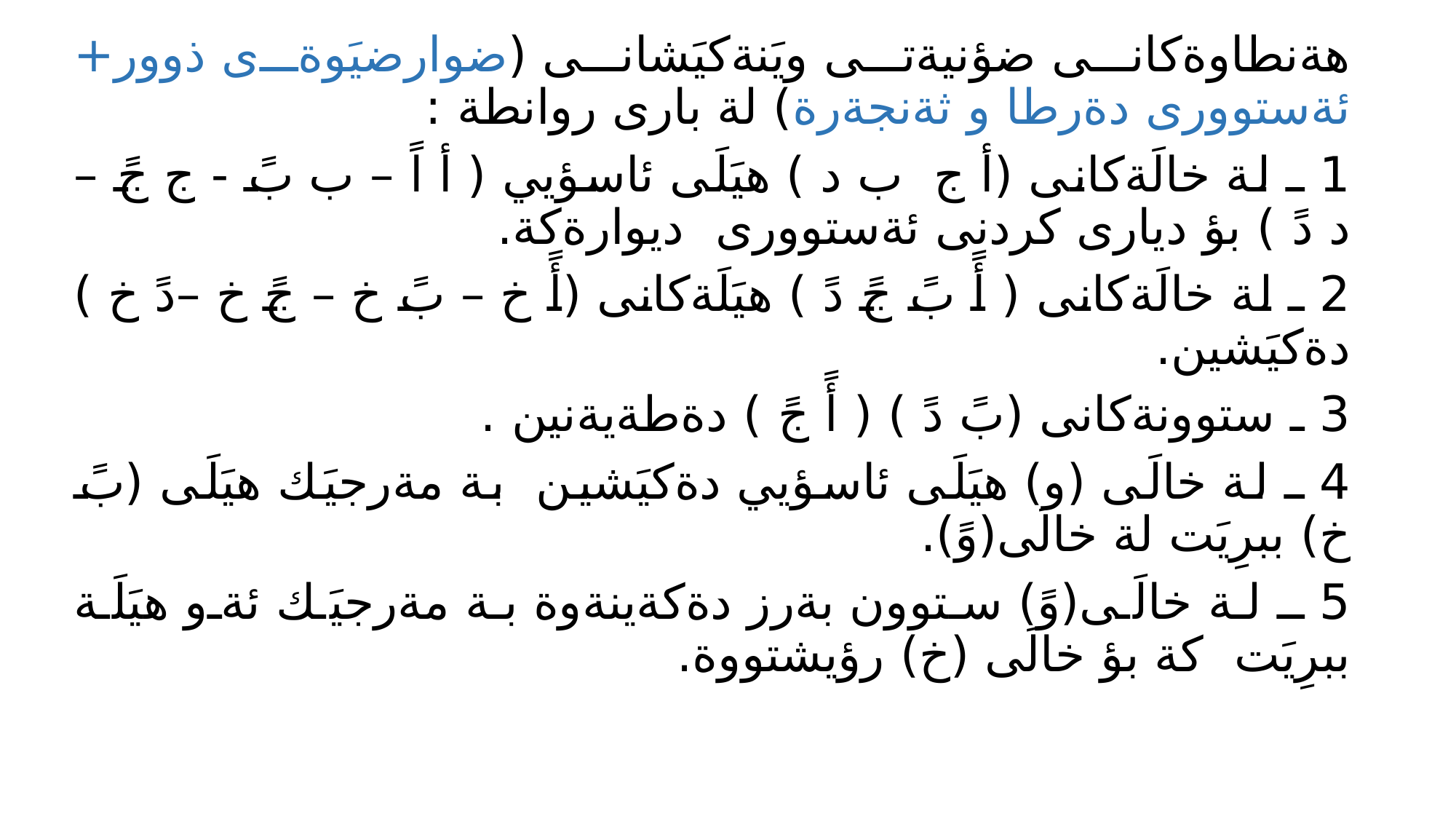

هةنطاوةكانى ضؤنيةتى ويَنةكيَشانى (ضوارضيَوةى ذوور+ ئةستوورى دةرطا و ثةنجةرة) لة بارى روانطة :
1 ـ لة خالَةكانى (أ ج  ب د ) هيَلَى ئاسؤيي ( أ اً – ب بً - ج جً – د دً ) بؤ ديارى كردنى ئةستوورى  ديوارةكة.
2 ـ لة خالَةكانى ( أً بً جً دً ) هيَلَةكانى (أً خ – بً خ – جً خ –دً خ ) دةكيَشين.
3 ـ ستوونةكانى (بً دً ) ( أً جً ) دةطةيةنين .
4 ـ لة خالَى (و) هيَلَى ئاسؤيي دةكيَشين  بة مةرجيَك هيَلَى (بً خ) ببرِيَت لة خالَى(وً).
5 ـ لة خالَى(وً) ستوون بةرز دةكةينةوة بة مةرجيَك ئةو هيَلَة ببرِيَت  كة بؤ خالَى (خ) رؤيشتووة.